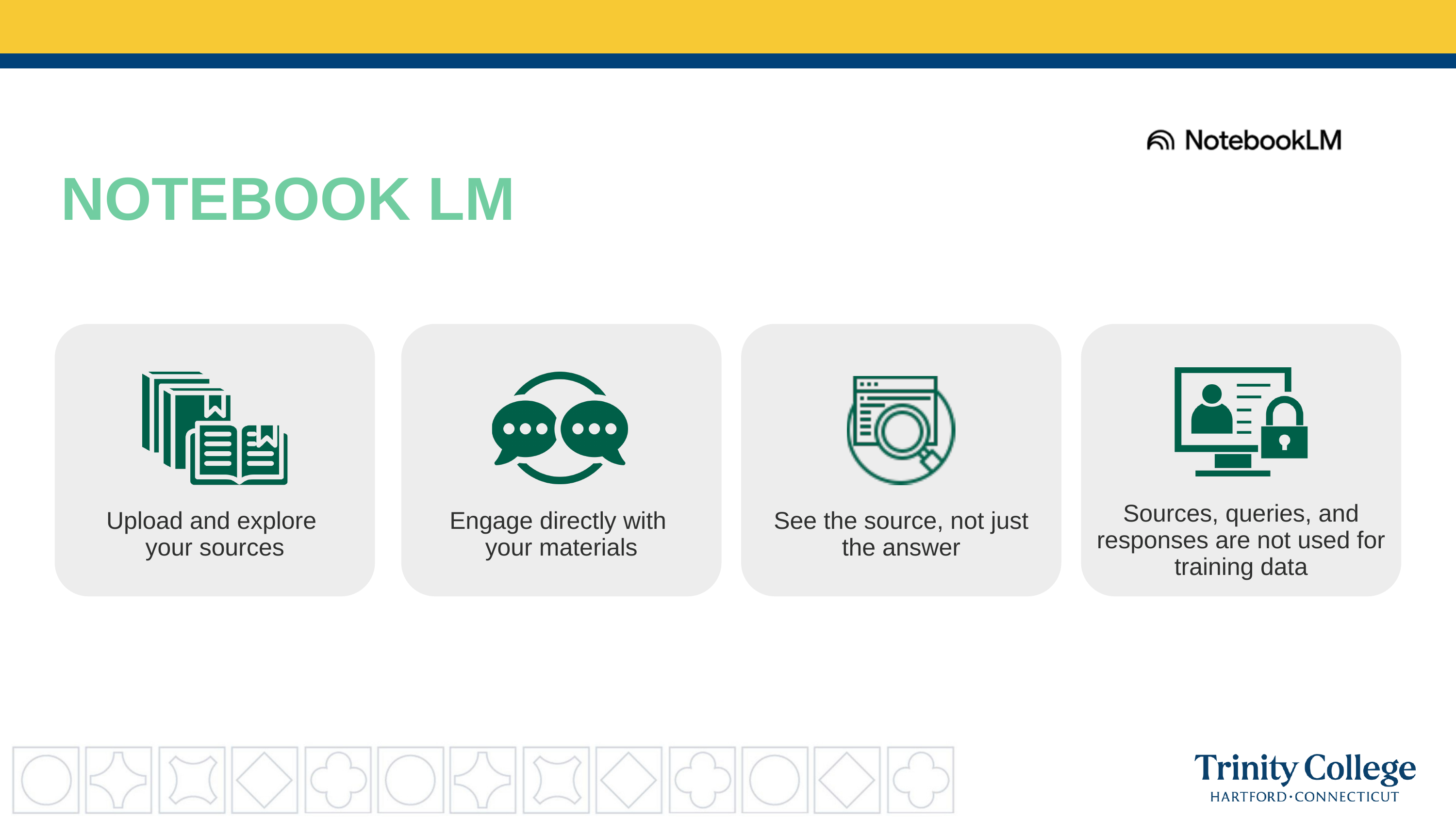

NOTEBOOK LM

Sources, queries, and responses are not used for training data
Upload and explore
your sources
Engage directly with
your materials
See the source, not just the answer